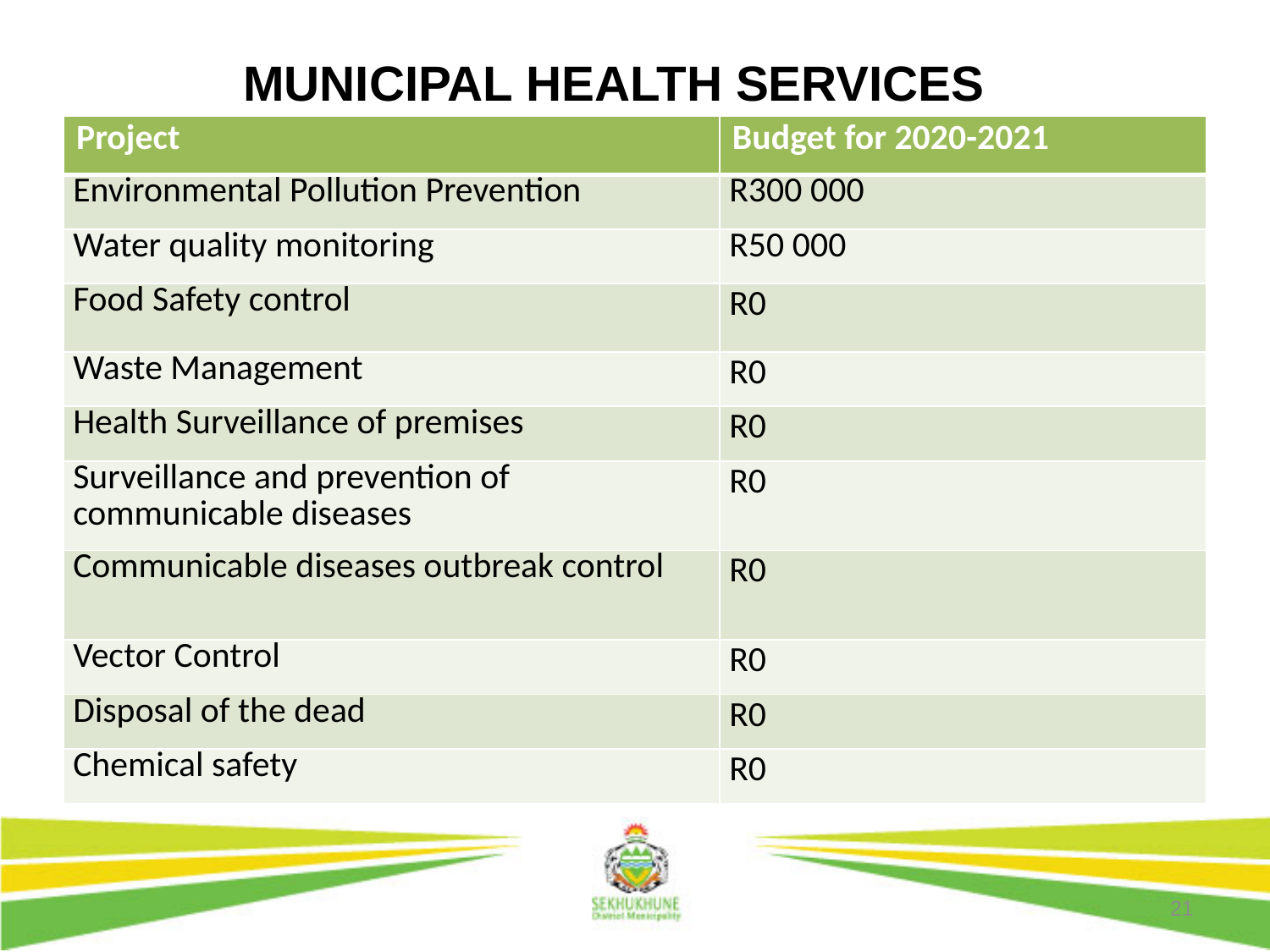

# MUNICIPAL HEALTH SERVICES
| Project | Budget for 2020-2021 |
| --- | --- |
| Environmental Pollution Prevention | R300 000 |
| Water quality monitoring | R50 000 |
| Food Safety control | R0 |
| Waste Management | R0 |
| Health Surveillance of premises | R0 |
| Surveillance and prevention of communicable diseases | R0 |
| Communicable diseases outbreak control | R0 |
| Vector Control | R0 |
| Disposal of the dead | R0 |
| Chemical safety | R0 |
21